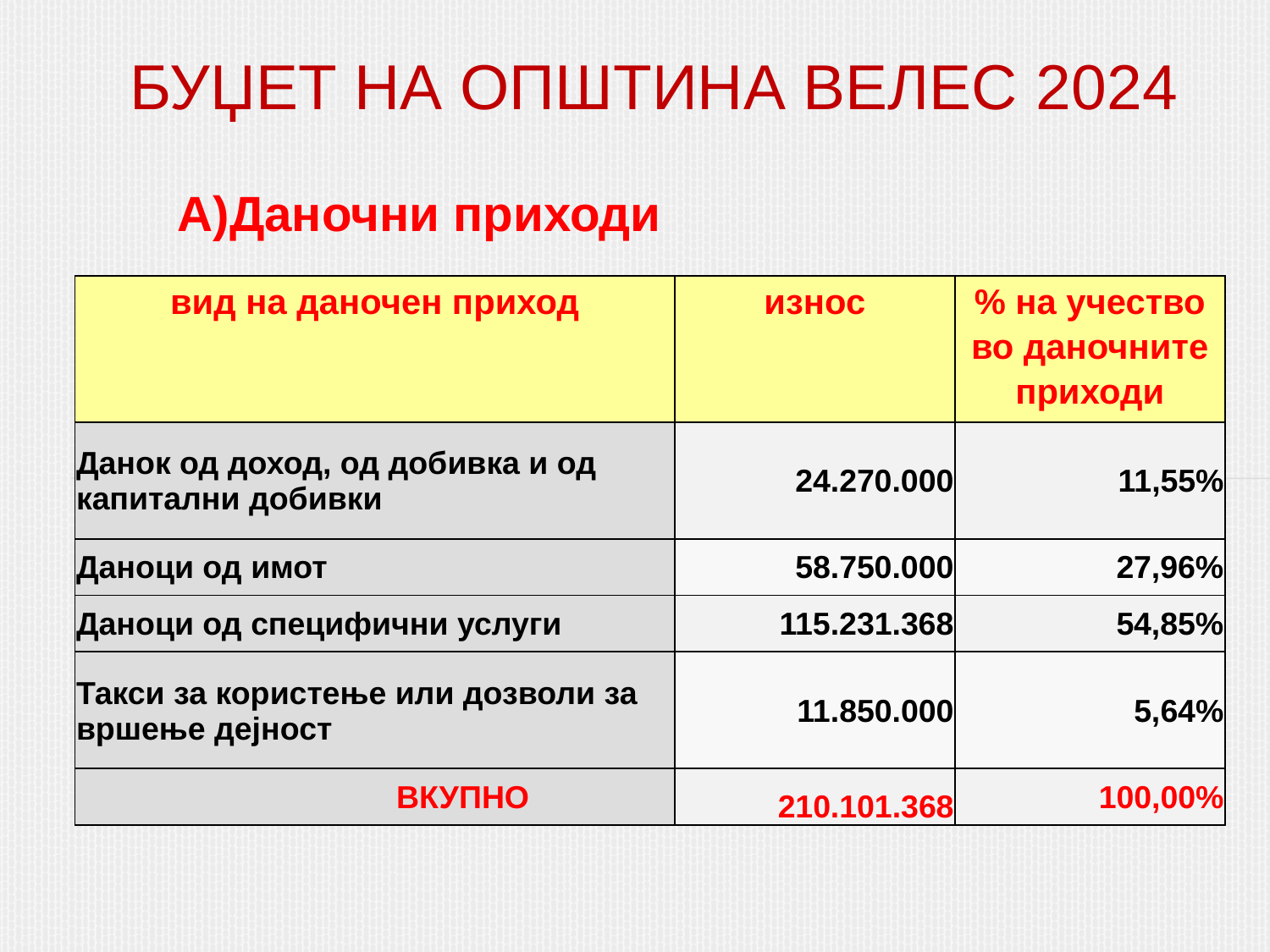

# БУЏЕТ НА ОПШТИНА ВЕЛЕС 2024
А)Даночни приходи
| вид на даночен приход | износ | % на учество во даночните приходи |
| --- | --- | --- |
| Данок од доход, од добивка и од капитални добивки | 24.270.000 | 11,55% |
| Даноци од имот | 58.750.000 | 27,96% |
| Даноци од специфични услуги | 115.231.368 | 54,85% |
| Такси за користење или дозволи за вршење дејност | 11.850.000 | 5,64% |
| ВКУПНО | 210.101.368 | 100,00% |